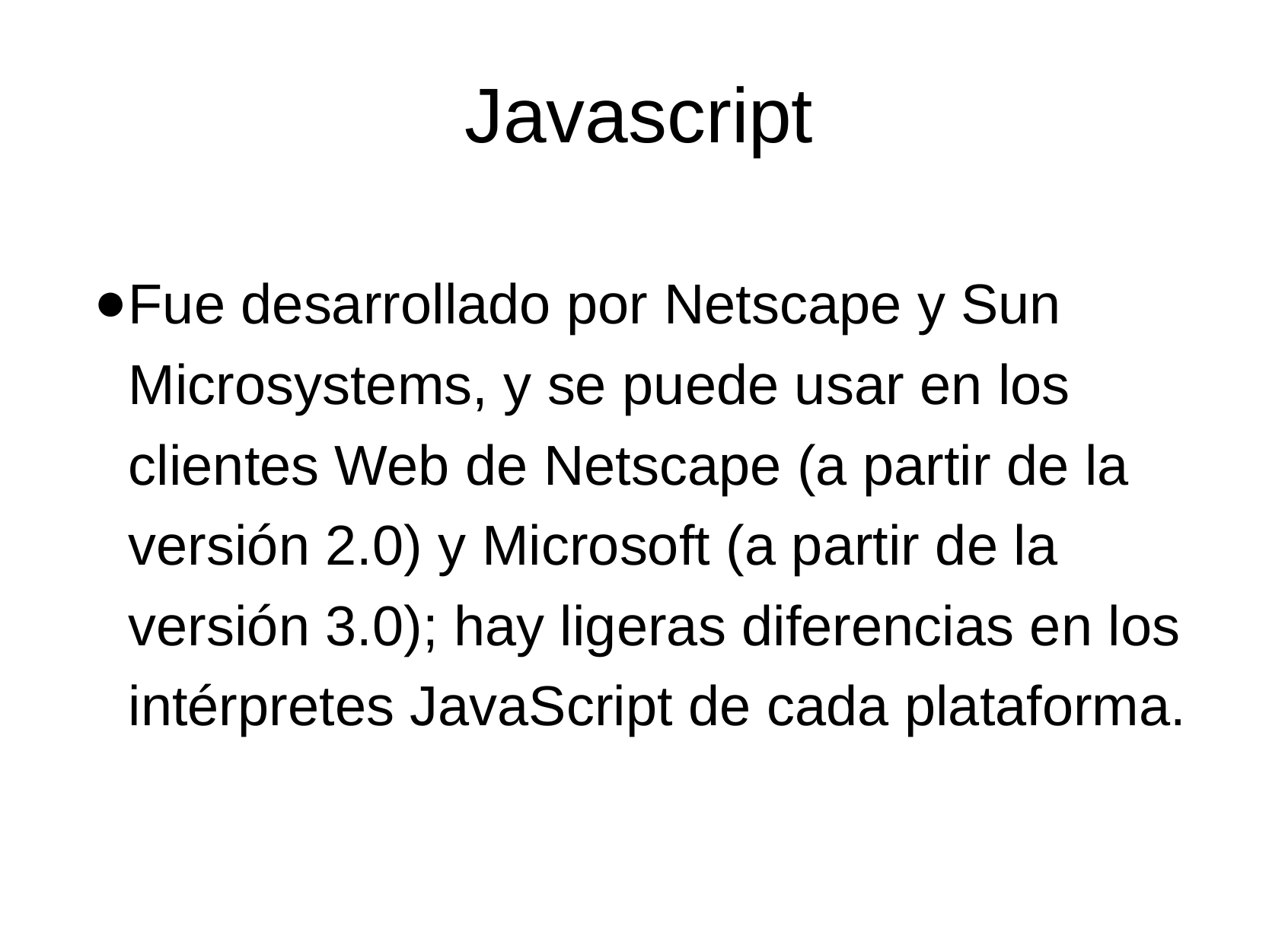

# Javascript

Fue desarrollado por Netscape y Sun Microsystems, y se puede usar en los clientes Web de Netscape (a partir de la versión 2.0) y Microsoft (a partir de la versión 3.0); hay ligeras diferencias en los intérpretes JavaScript de cada plataforma.